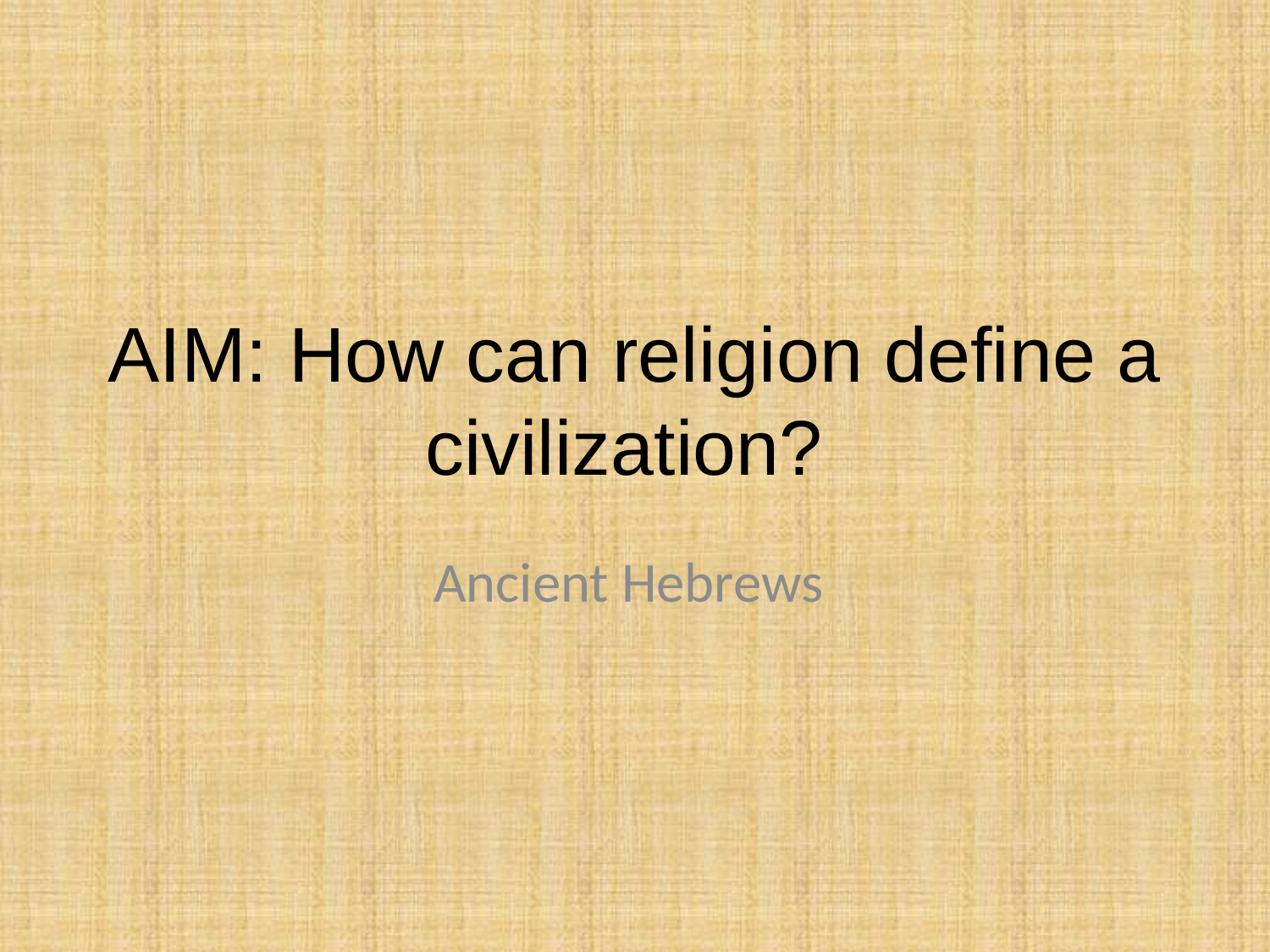

# AIM: How can religion define a civilization?
Ancient Hebrews